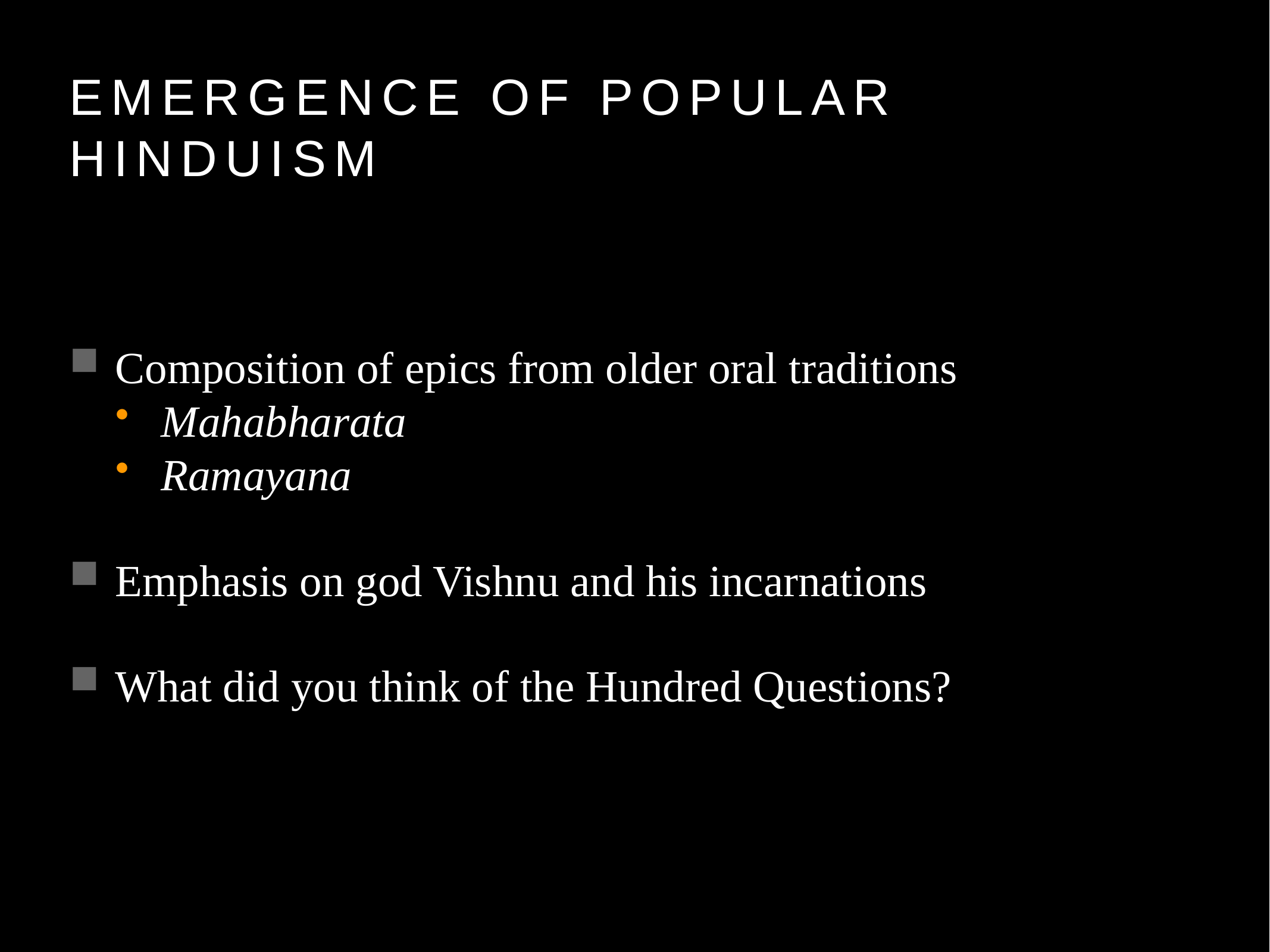

# Emergence of Popular Hinduism
Composition of epics from older oral traditions
Mahabharata
Ramayana
Emphasis on god Vishnu and his incarnations
What did you think of the Hundred Questions?